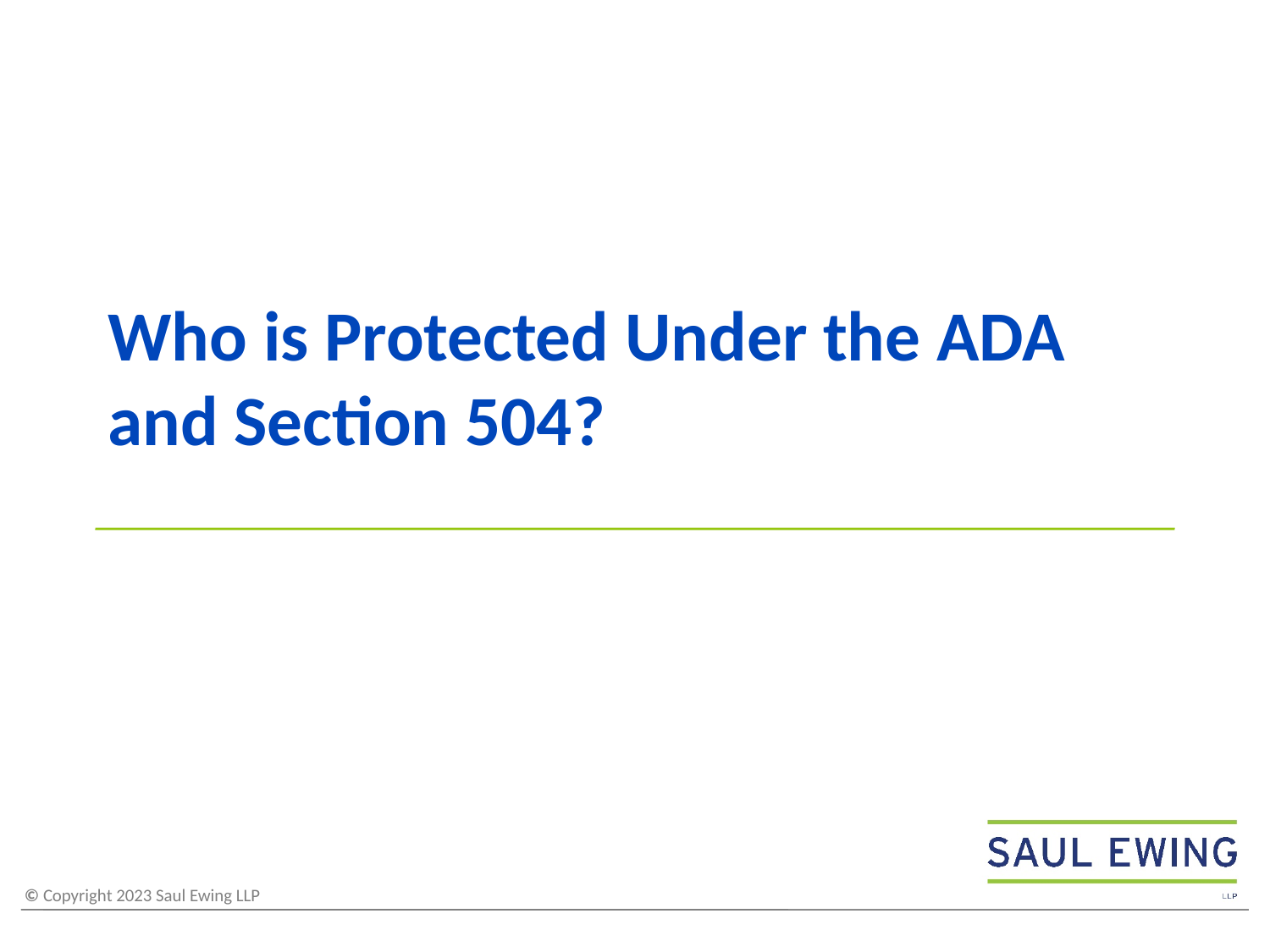

# Who is Protected Under the ADA and Section 504?
9